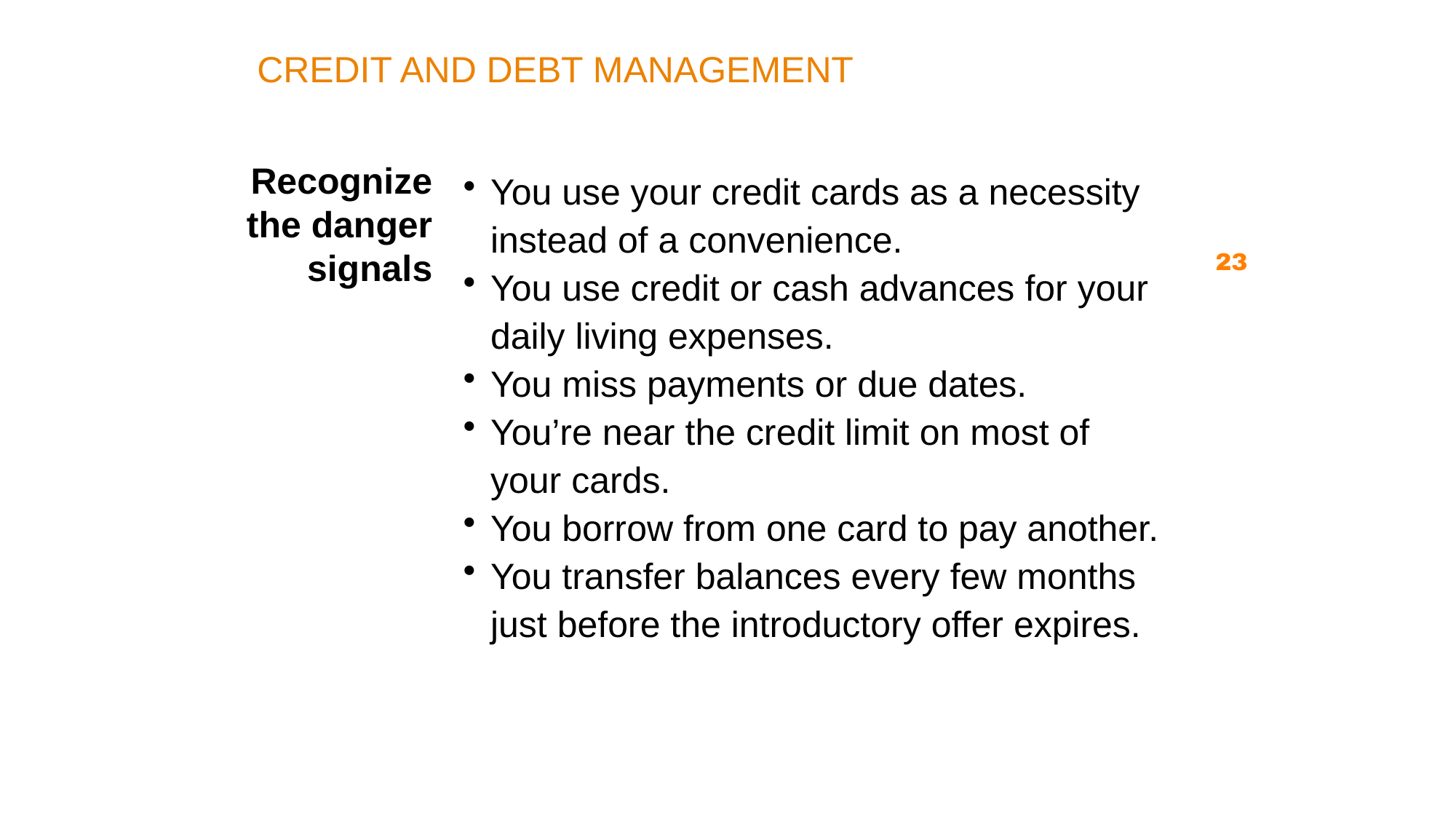

CREDIT AND DEBT MANAGEMENT
Recognize the danger signals
You use your credit cards as a necessity
instead of a convenience.
You use credit or cash advances for your
daily living expenses.
You miss payments or due dates.
You’re near the credit limit on most of
your cards.
You borrow from one card to pay another.
You transfer balances every few months
just before the introductory offer expires.
23